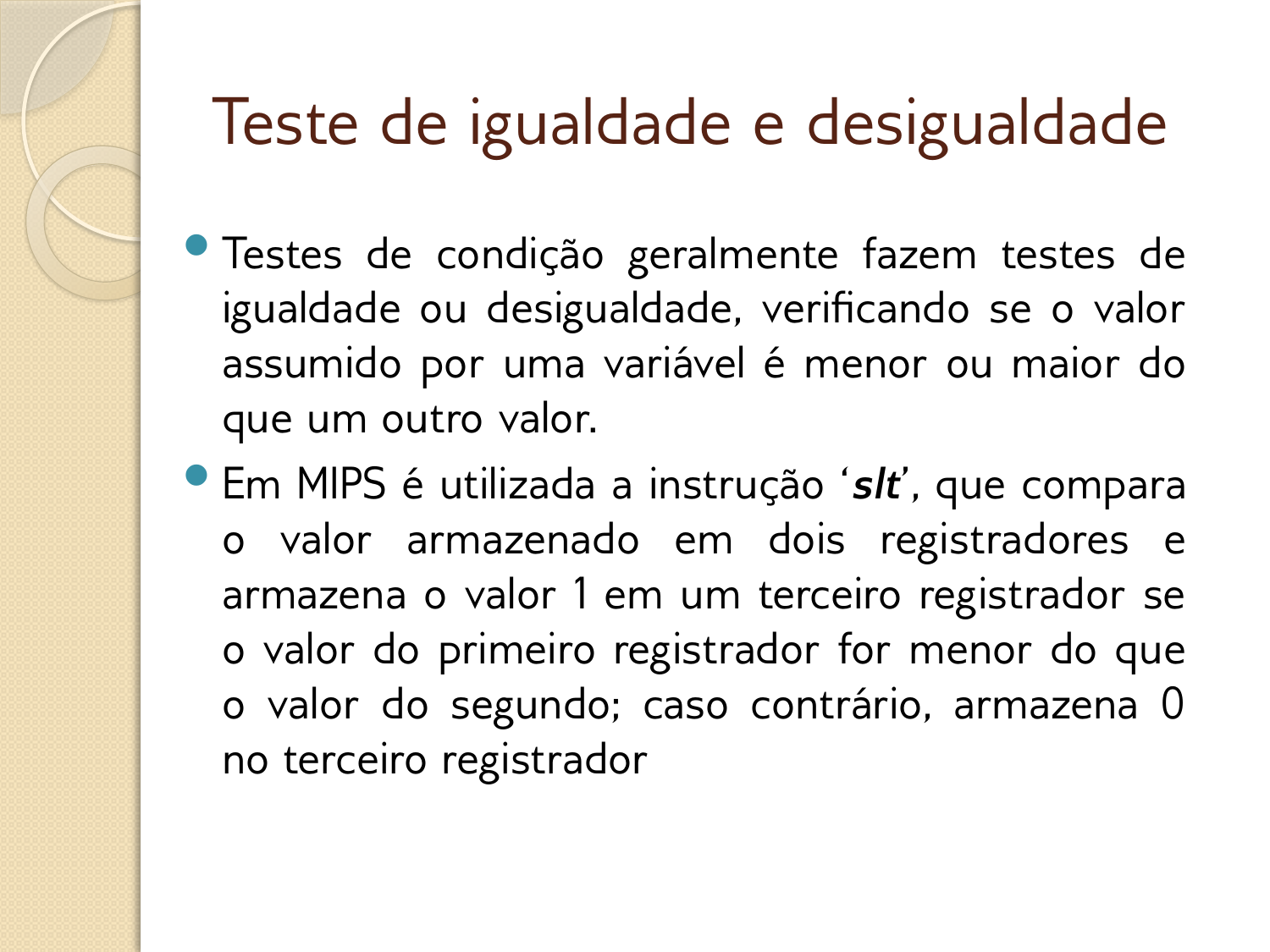

# Teste de igualdade e desigualdade
Testes de condição geralmente fazem testes de igualdade ou desigualdade, verificando se o valor assumido por uma variável é menor ou maior do que um outro valor.
Em MIPS é utilizada a instrução ‘slt’, que compara o valor armazenado em dois registradores e armazena o valor 1 em um terceiro registrador se o valor do primeiro registrador for menor do que o valor do segundo; caso contrário, armazena 0 no terceiro registrador
43